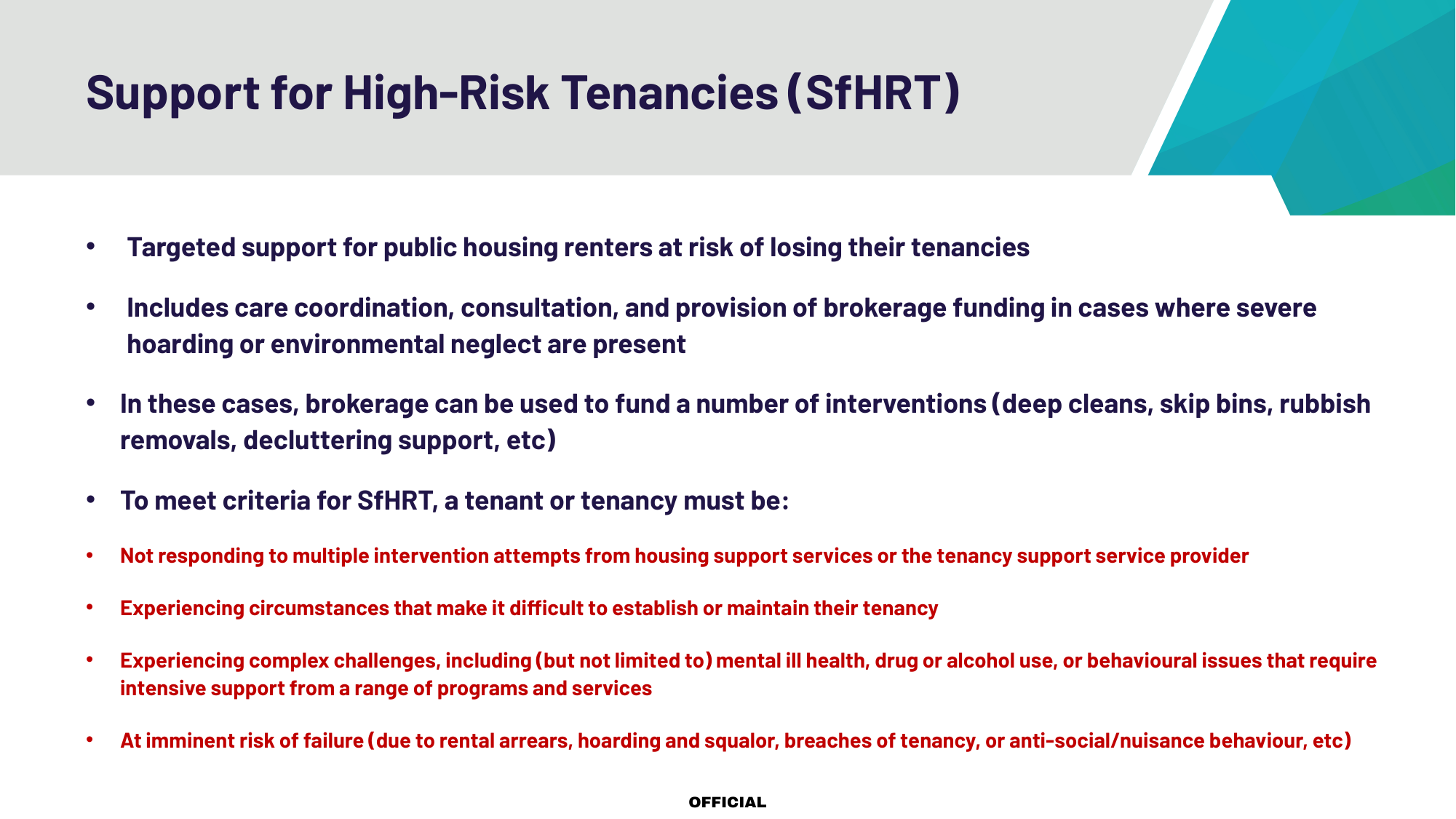

# Support for High-Risk Tenancies (SfHRT)
Targeted support for public housing renters at risk of losing their tenancies
Includes care coordination, consultation, and provision of brokerage funding in cases where severe hoarding or environmental neglect are present
In these cases, brokerage can be used to fund a number of interventions (deep cleans, skip bins, rubbish removals, decluttering support, etc)
To meet criteria for SfHRT, a tenant or tenancy must be:
Not responding to multiple intervention attempts from housing support services or the tenancy support service provider
Experiencing circumstances that make it difficult to establish or maintain their tenancy
Experiencing complex challenges, including (but not limited to) mental ill health, drug or alcohol use, or behavioural issues that require intensive support from a range of programs and services
At imminent risk of failure (due to rental arrears, hoarding and squalor, breaches of tenancy, or anti-social/nuisance behaviour, etc)